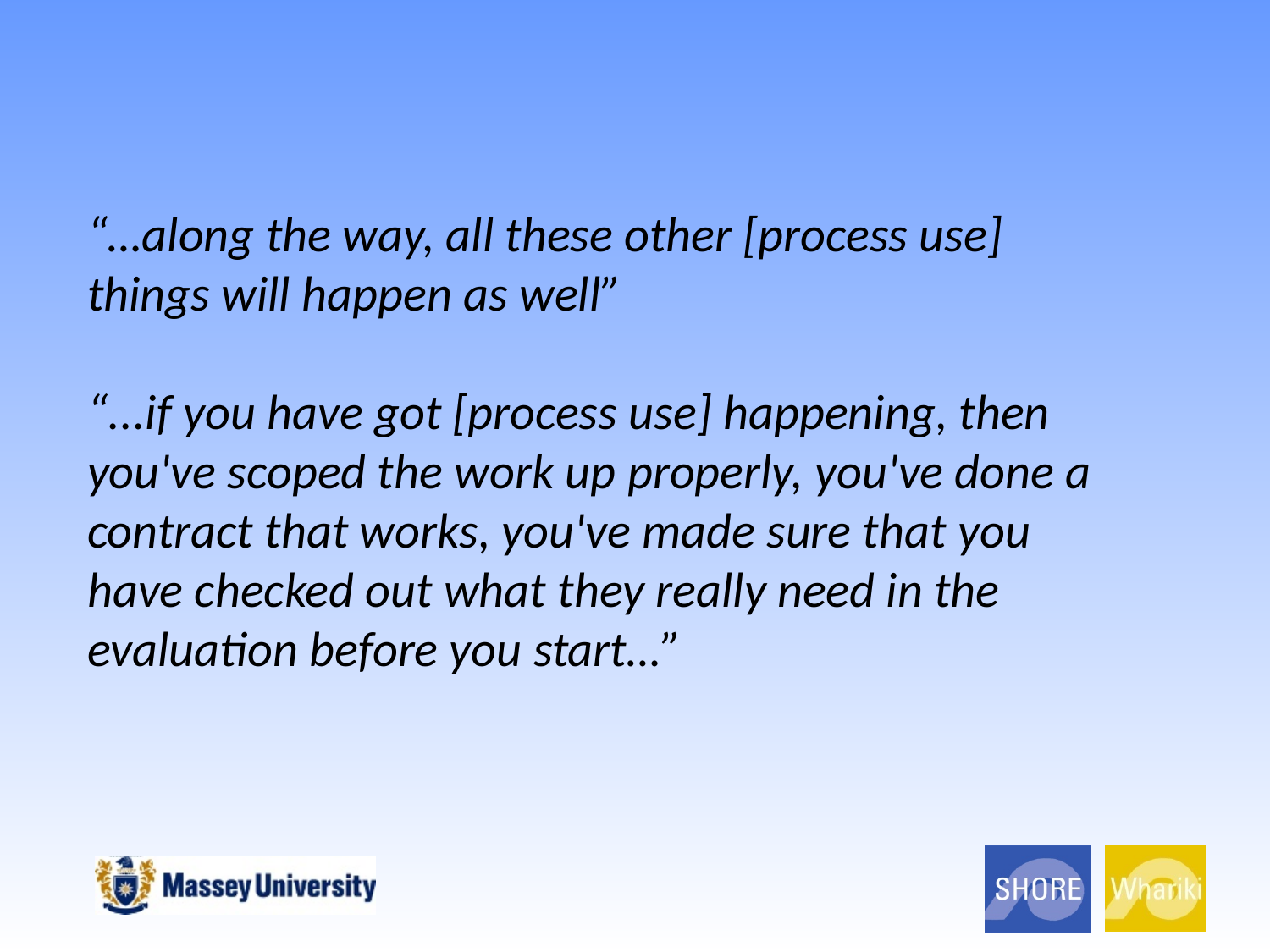

“…along the way, all these other [process use] things will happen as well”

“...if you have got [process use] happening, then you've scoped the work up properly, you've done a contract that works, you've made sure that you have checked out what they really need in the evaluation before you start…”